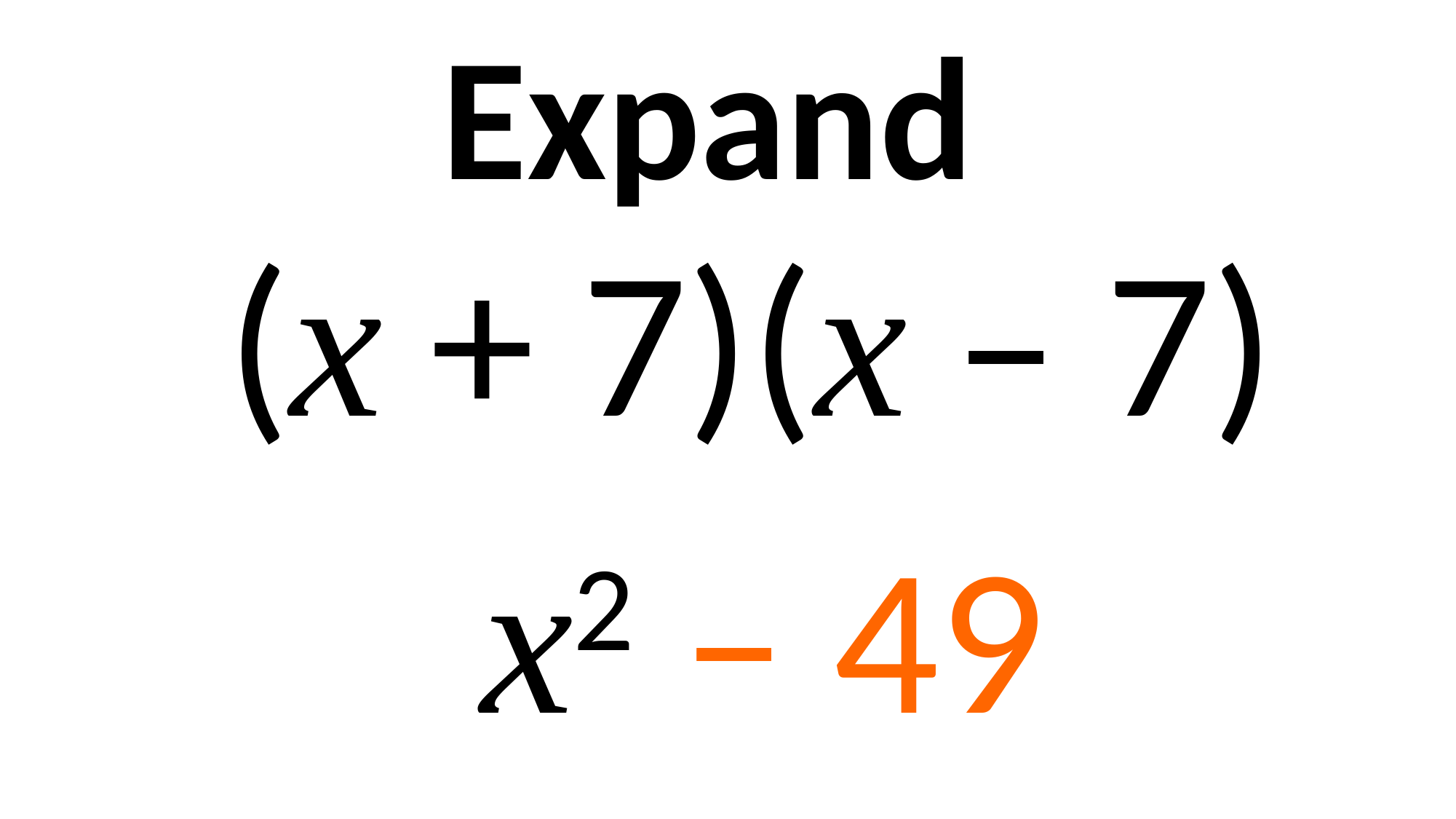

Expand
(x + 7)(x – 7)
x2 – 49